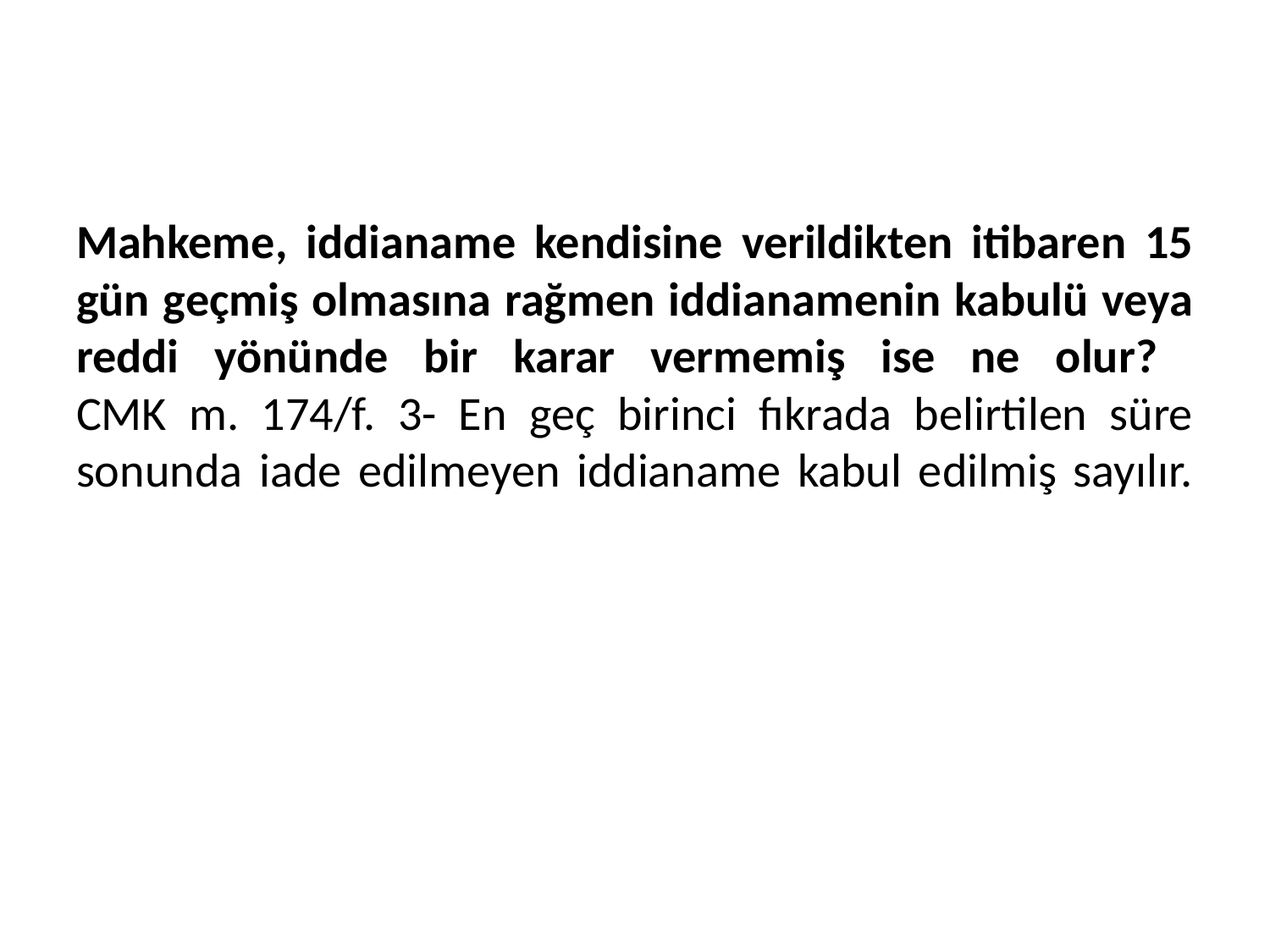

# Mahkeme, iddianame kendisine verildikten itibaren 15 gün geçmiş olmasına rağmen iddianamenin kabulü veya reddi yönünde bir karar vermemiş ise ne olur? CMK m. 174/f. 3- En geç birinci fıkrada belirtilen süre sonunda iade edilmeyen iddianame kabul edilmiş sayılır.